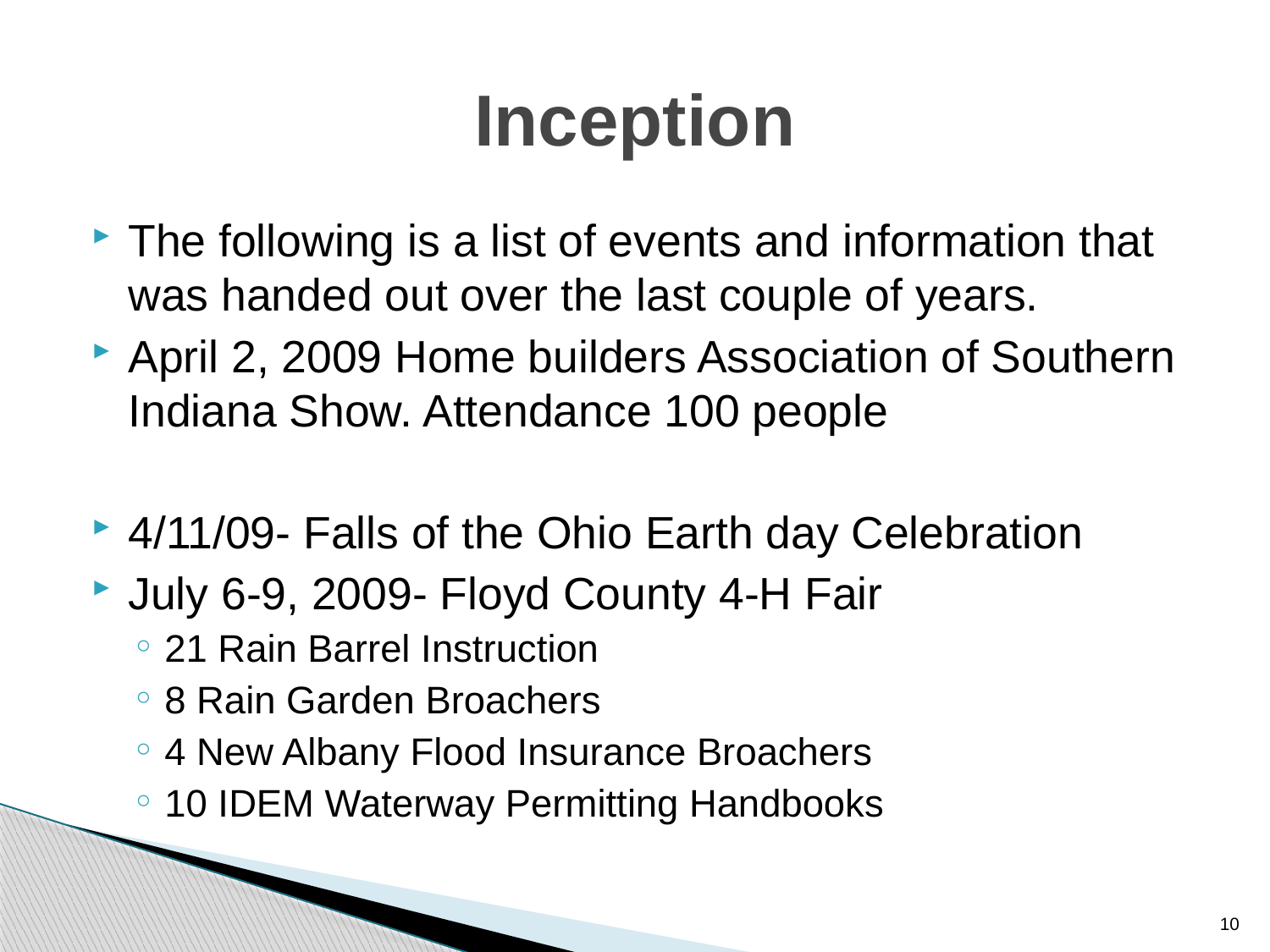

# Inception
The following is a list of events and information that was handed out over the last couple of years.
April 2, 2009 Home builders Association of Southern Indiana Show. Attendance 100 people

4/11/09- Falls of the Ohio Earth day Celebration
July 6-9, 2009- Floyd County 4-H Fair
21 Rain Barrel Instruction
8 Rain Garden Broachers
4 New Albany Flood Insurance Broachers
10 IDEM Waterway Permitting Handbooks

10